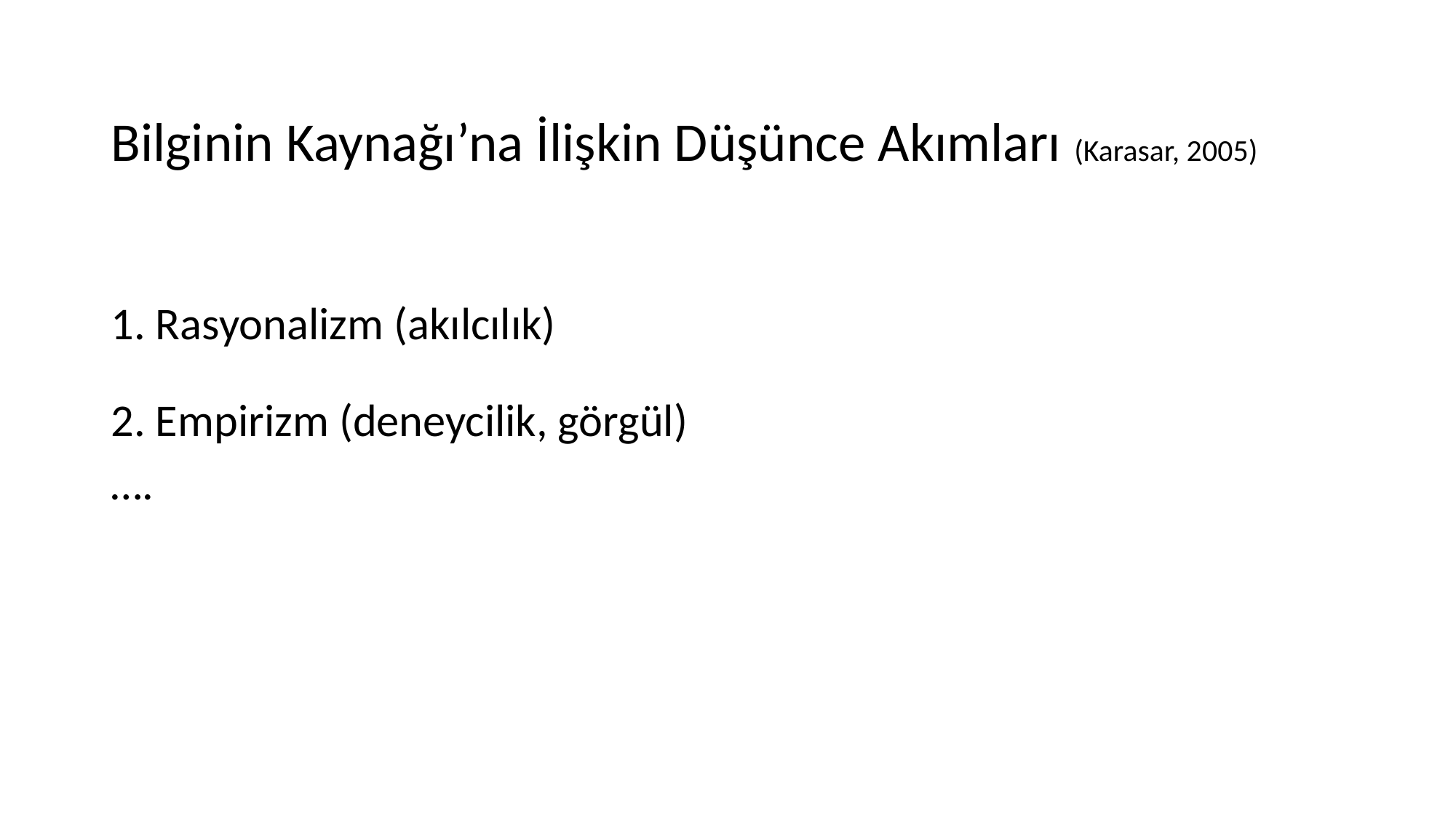

# Bilginin Kaynağı’na İlişkin Düşünce Akımları (Karasar, 2005)
1. Rasyonalizm (akılcılık)
2. Empirizm (deneycilik, görgül)
….